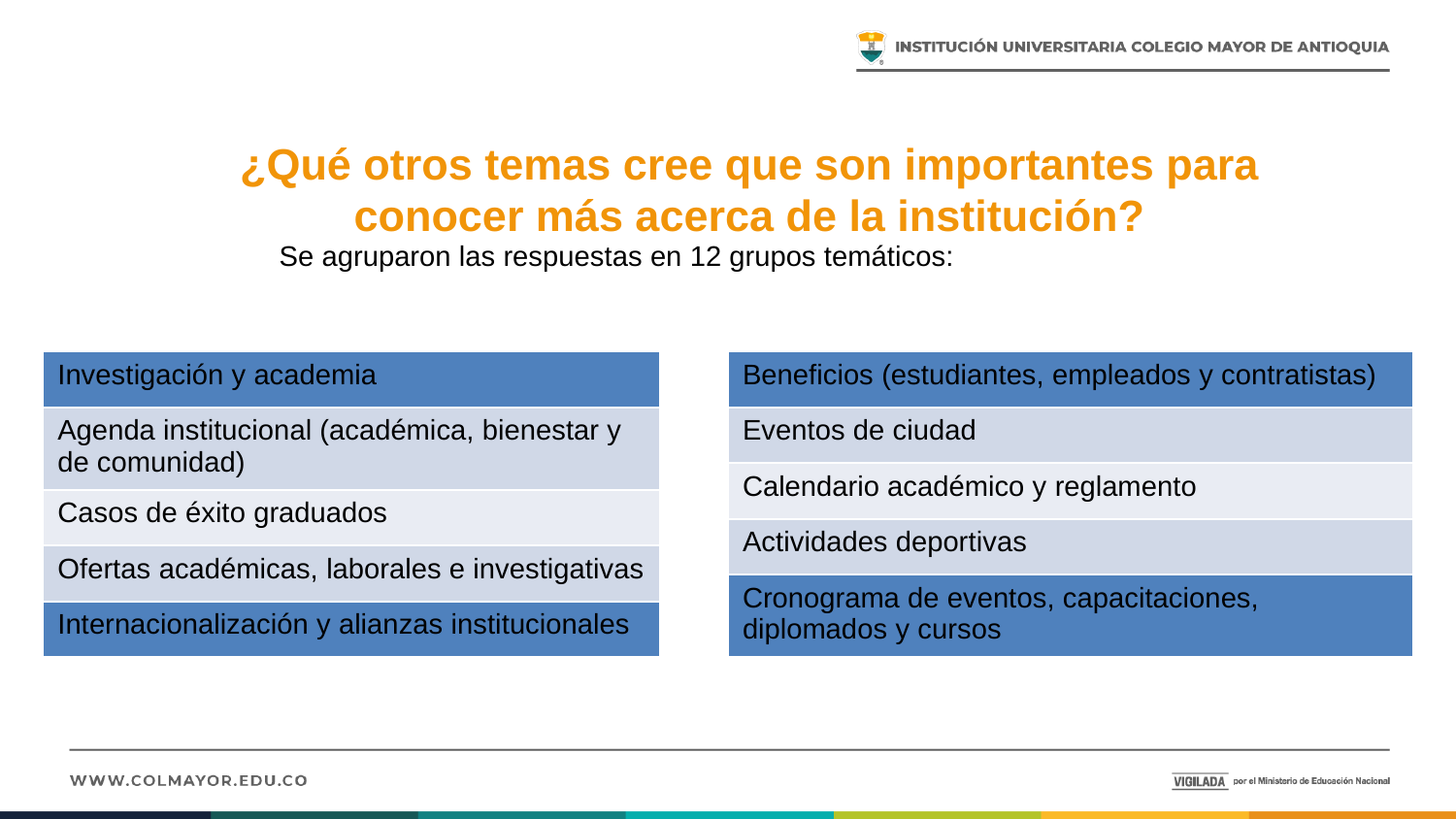

¿Qué otros temas cree que son importantes para conocer más acerca de la institución?

Se agruparon las respuestas en 12 grupos temáticos:
| Investigación y academia |
| --- |
| Agenda institucional (académica, bienestar y de comunidad) |
| Casos de éxito graduados |
| Ofertas académicas, laborales e investigativas |
| Internacionalización y alianzas institucionales |
| Beneficios (estudiantes, empleados y contratistas) |
| --- |
| Eventos de ciudad |
| Calendario académico y reglamento |
| Actividades deportivas |
| Cronograma de eventos, capacitaciones, diplomados y cursos |